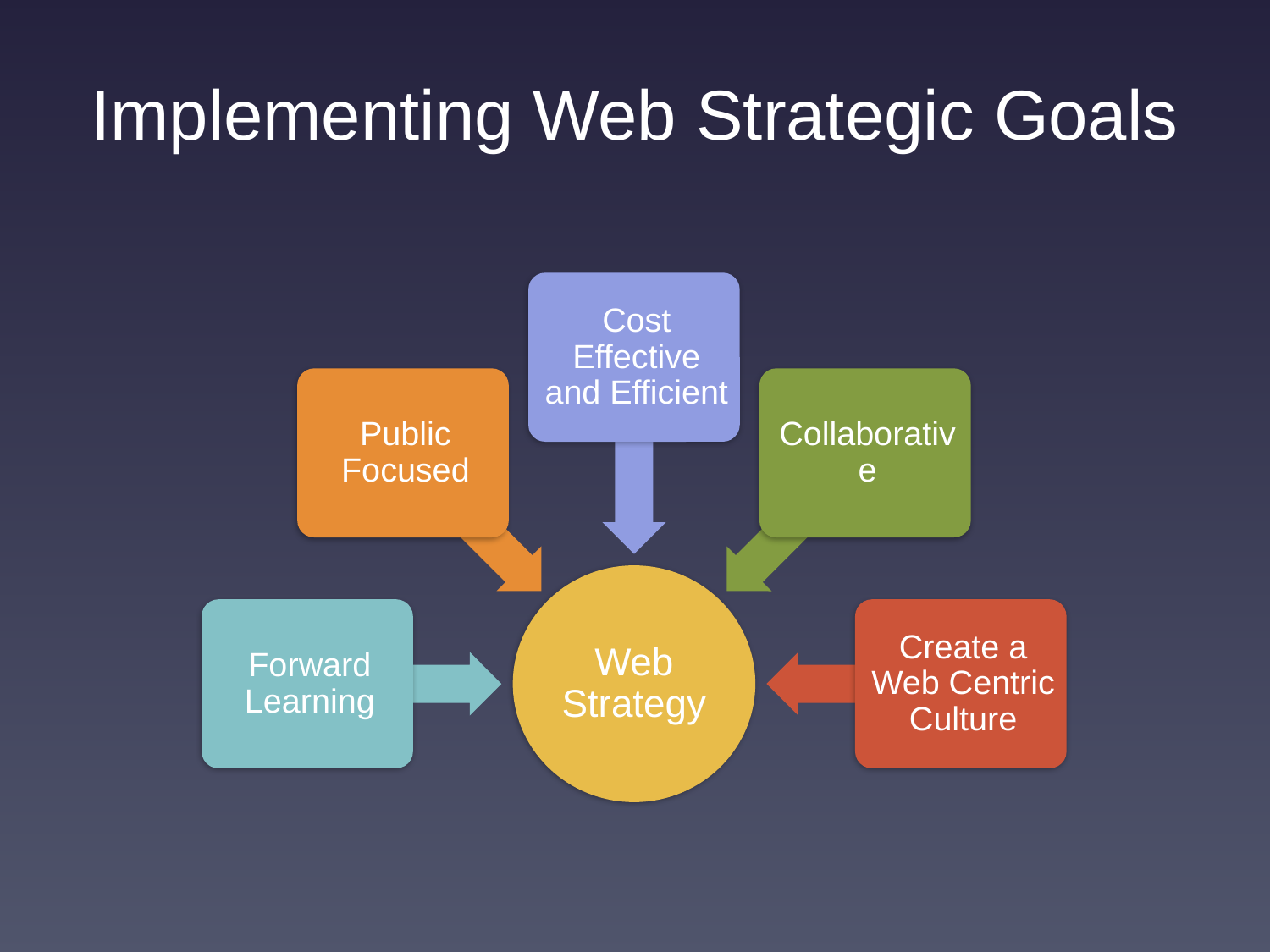

# Implementing Web Strategic Goals
Web Strategy
Forward Learning
Public Focused
Cost Effective and Efficient
Collaborative
Create a Web Centric Culture